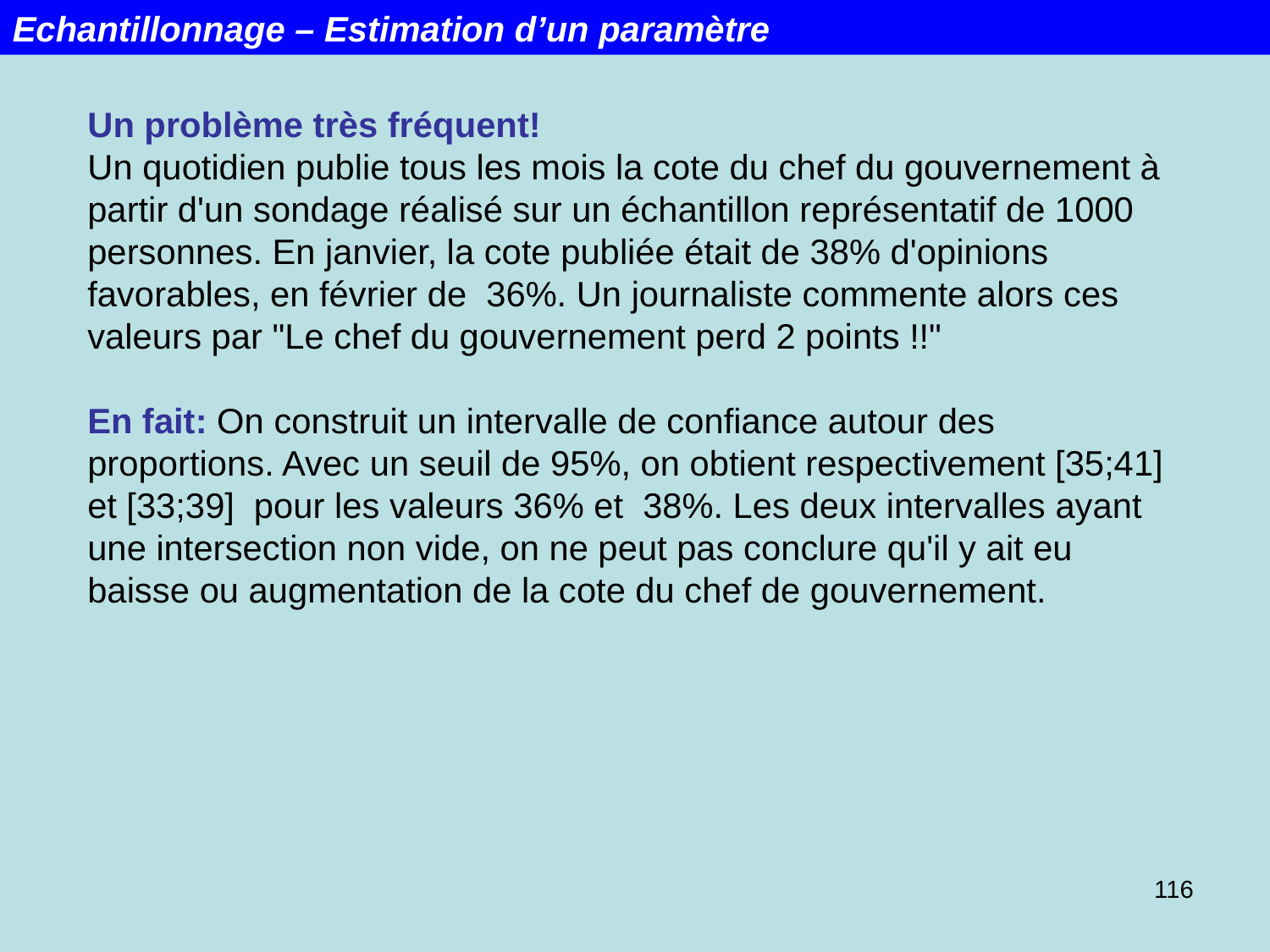

Echantillonnage – Estimation d’un paramètre
Un problème très fréquent!
Un quotidien publie tous les mois la cote du chef du gouvernement à partir d'un sondage réalisé sur un échantillon représentatif de 1000 personnes. En janvier, la cote publiée était de 38% d'opinions favorables, en février de  36%. Un journaliste commente alors ces valeurs par "Le chef du gouvernement perd 2 points !!"

En fait: On construit un intervalle de confiance autour des proportions. Avec un seuil de 95%, on obtient respectivement [35;41] et [33;39]  pour les valeurs 36% et  38%. Les deux intervalles ayant une intersection non vide, on ne peut pas conclure qu'il y ait eu baisse ou augmentation de la cote du chef de gouvernement.
116